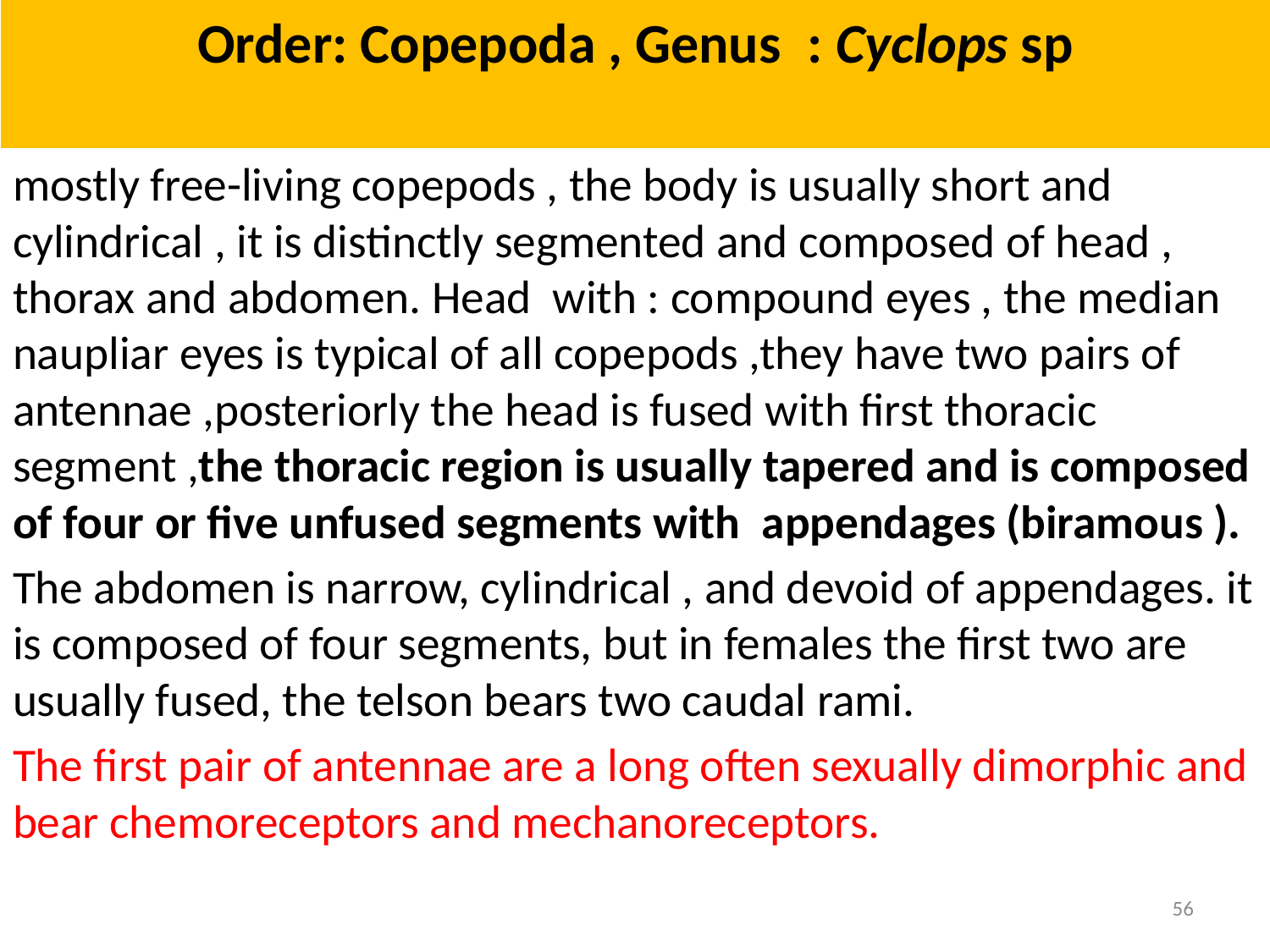

# Order: Copepoda , Genus  : Cyclops sp
mostly free-living copepods , the body is usually short and cylindrical , it is distinctly segmented and composed of head , thorax and abdomen. Head  with : compound eyes , the median naupliar eyes is typical of all copepods ,they have two pairs of antennae ,posteriorly the head is fused with first thoracic segment ,the thoracic region is usually tapered and is composed of four or five unfused segments with  appendages (biramous ).
The abdomen is narrow, cylindrical , and devoid of appendages. it is composed of four segments, but in females the first two are usually fused, the telson bears two caudal rami.
The first pair of antennae are a long often sexually dimorphic and bear chemoreceptors and mechanoreceptors.

56